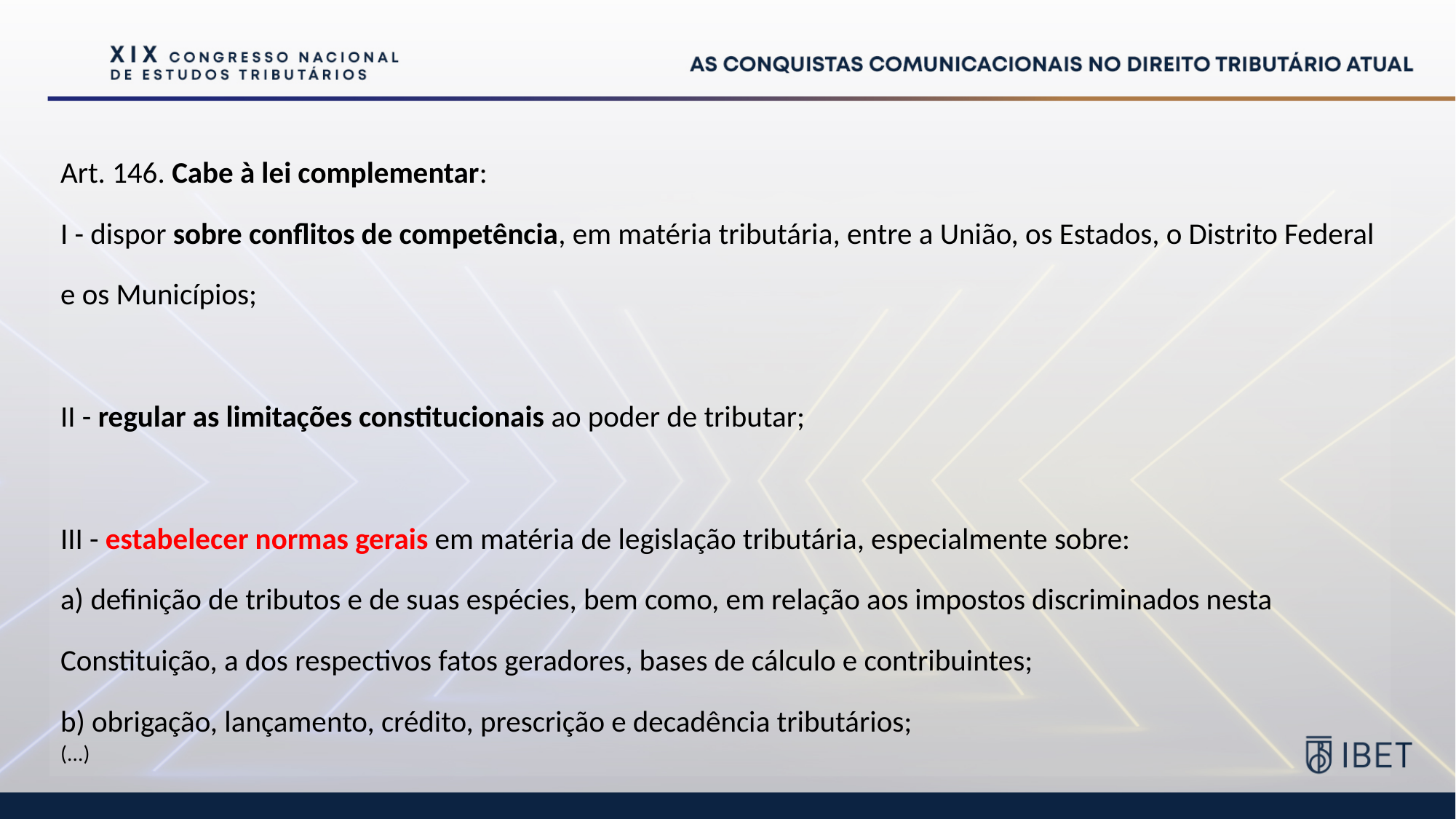

Art. 146. Cabe à lei complementar:
I - dispor sobre conflitos de competência, em matéria tributária, entre a União, os Estados, o Distrito Federal e os Municípios;

II - regular as limitações constitucionais ao poder de tributar;

III - estabelecer normas gerais em matéria de legislação tributária, especialmente sobre:
a) definição de tributos e de suas espécies, bem como, em relação aos impostos discriminados nesta Constituição, a dos respectivos fatos geradores, bases de cálculo e contribuintes;
b) obrigação, lançamento, crédito, prescrição e decadência tributários;
(...)